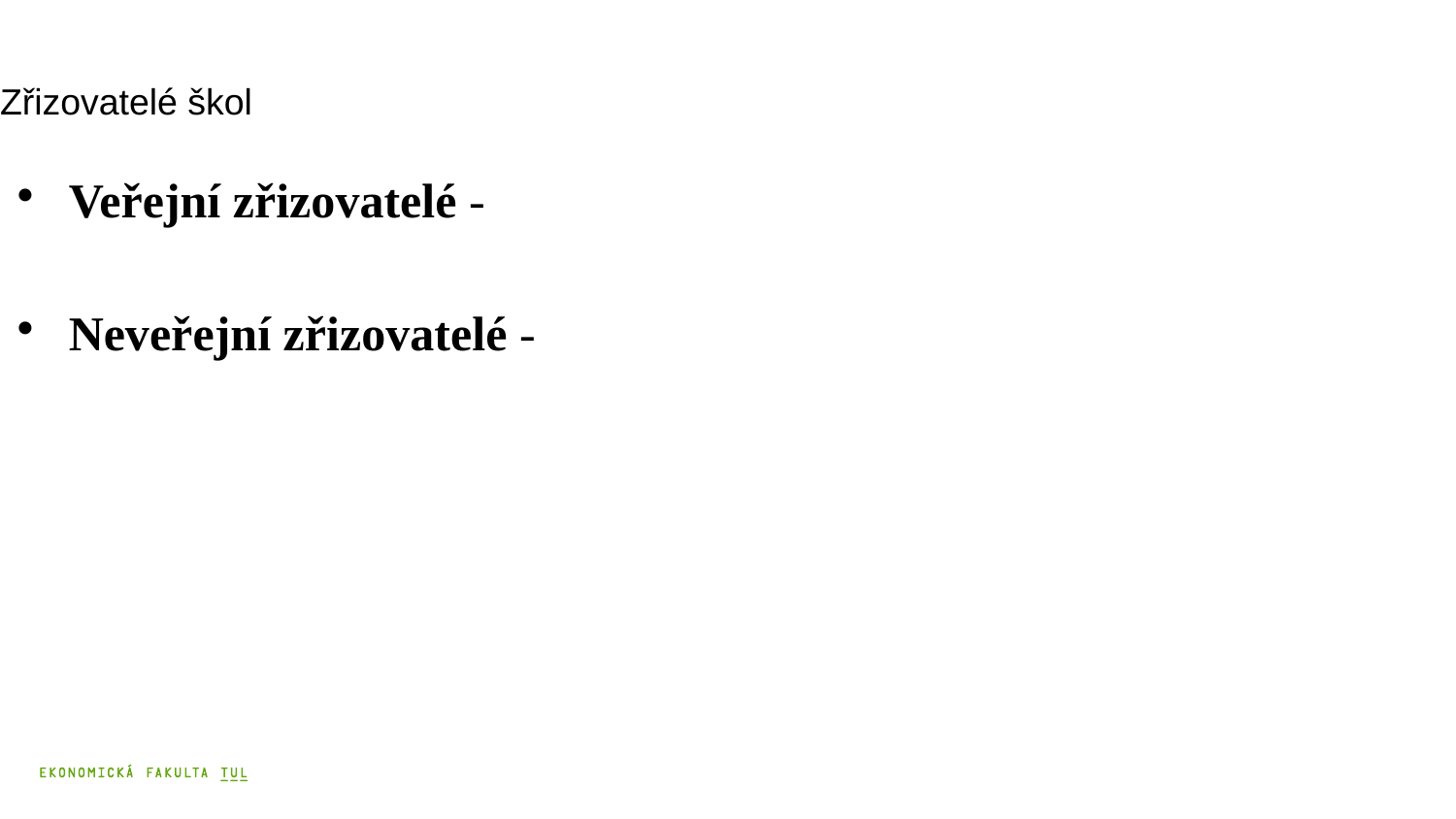

# Zřizovatelé škol
Veřejní zřizovatelé -
Neveřejní zřizovatelé -